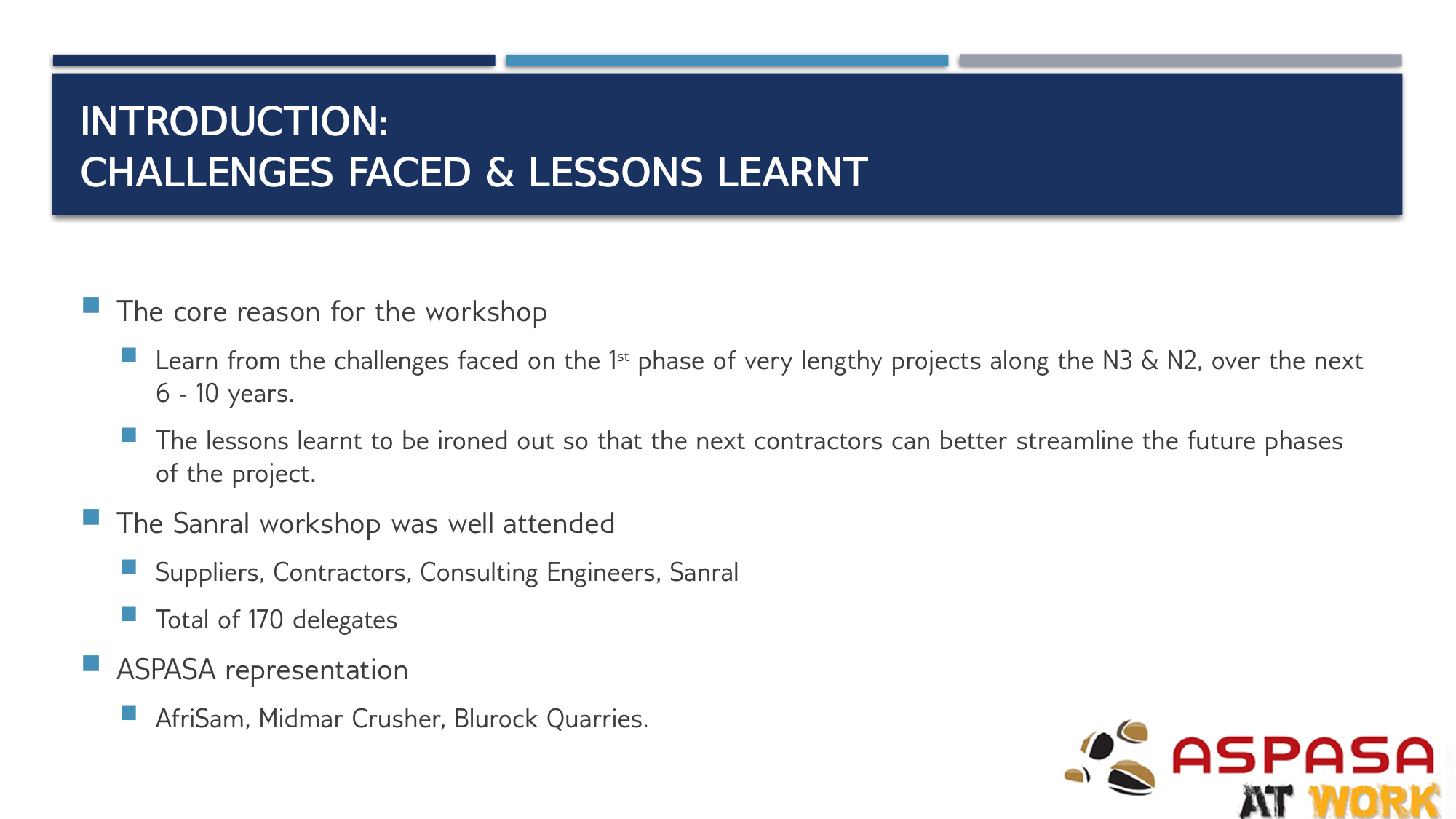

# Introduction: Challenges faced & lessons learnt
The core reason for the workshop
Learn from the challenges faced on the 1st phase of very lengthy projects along the N3 & N2, over the next 6 - 10 years.
The lessons learnt to be ironed out so that the next contractors can better streamline the future phases of the project.
The Sanral workshop was well attended
Suppliers, Contractors, Consulting Engineers, Sanral
Total of 170 delegates
ASPASA representation
AfriSam, Midmar Crusher, Blurock Quarries.